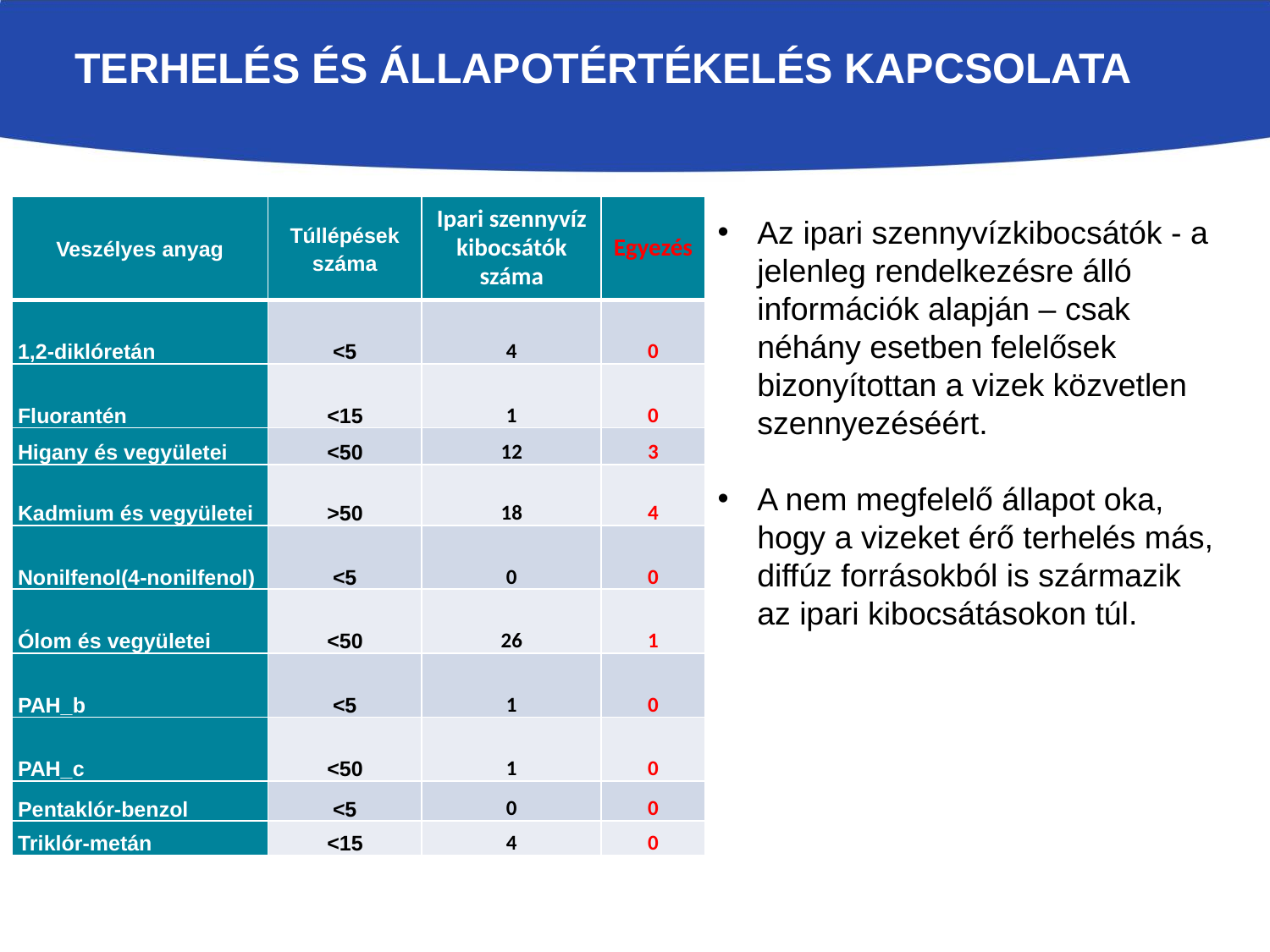

# TERHELÉS és állapotértékelés kapcsolata
| Veszélyes anyag | Túllépések száma | Ipari szennyvíz kibocsátók száma | Egyezés |
| --- | --- | --- | --- |
| 1,2-diklóretán | <5 | 4 | 0 |
| Fluorantén | <15 | 1 | 0 |
| Higany és vegyületei | <50 | 12 | 3 |
| Kadmium és vegyületei | >50 | 18 | 4 |
| Nonilfenol(4-nonilfenol) | <5 | 0 | 0 |
| Ólom és vegyületei | <50 | 26 | 1 |
| PAH\_b | <5 | 1 | 0 |
| PAH\_c | <50 | 1 | 0 |
| Pentaklór-benzol | <5 | 0 | 0 |
| Triklór-metán | <15 | 4 | 0 |
Az ipari szennyvízkibocsátók - a jelenleg rendelkezésre álló információk alapján – csak néhány esetben felelősek bizonyítottan a vizek közvetlen szennyezéséért.

A nem megfelelő állapot oka, hogy a vizeket érő terhelés más, diffúz forrásokból is származik az ipari kibocsátásokon túl.